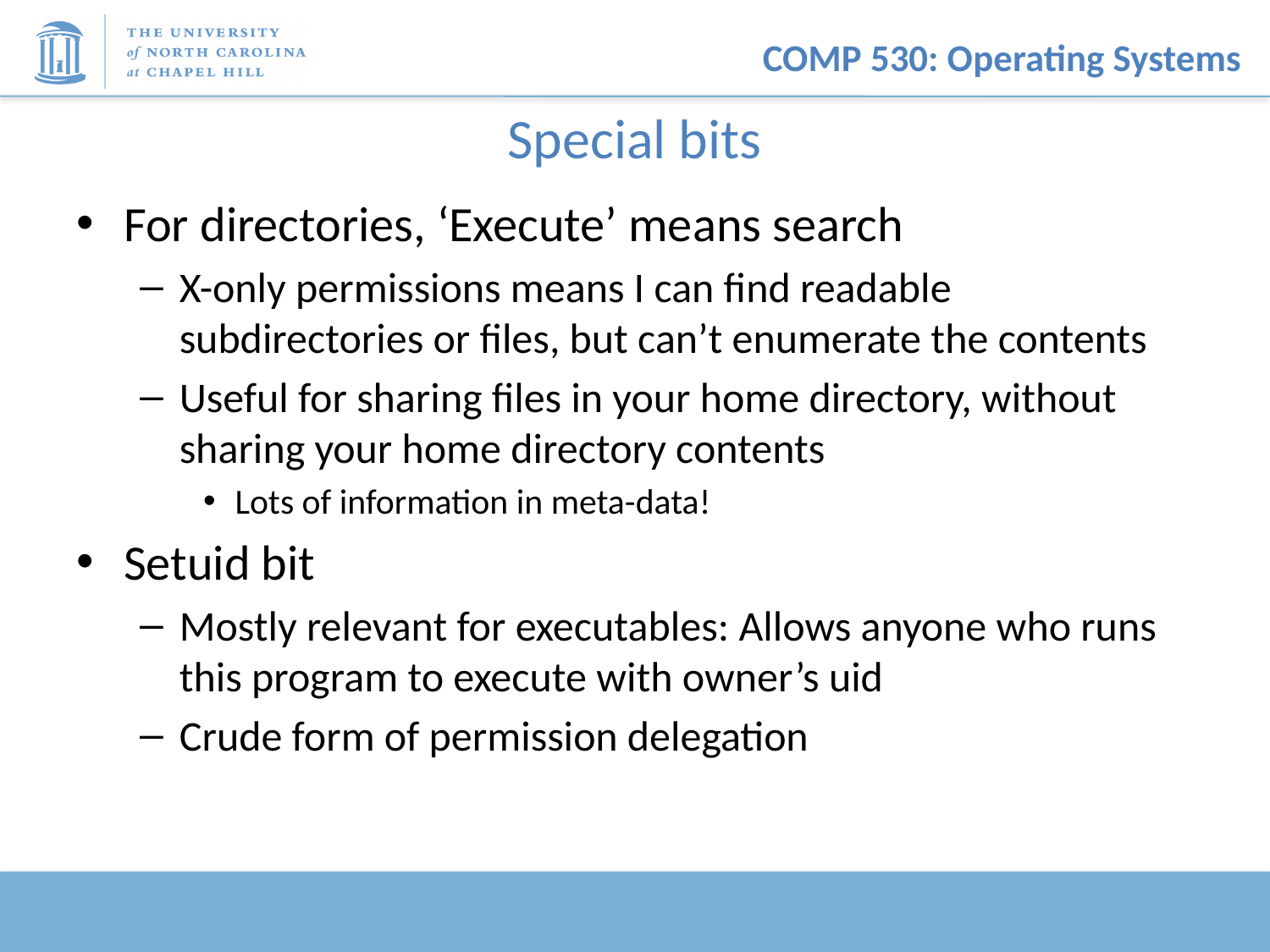

# Special bits
For directories, ‘Execute’ means search
X-only permissions means I can find readable subdirectories or files, but can’t enumerate the contents
Useful for sharing files in your home directory, without sharing your home directory contents
Lots of information in meta-data!
Setuid bit
Mostly relevant for executables: Allows anyone who runs this program to execute with owner’s uid
Crude form of permission delegation